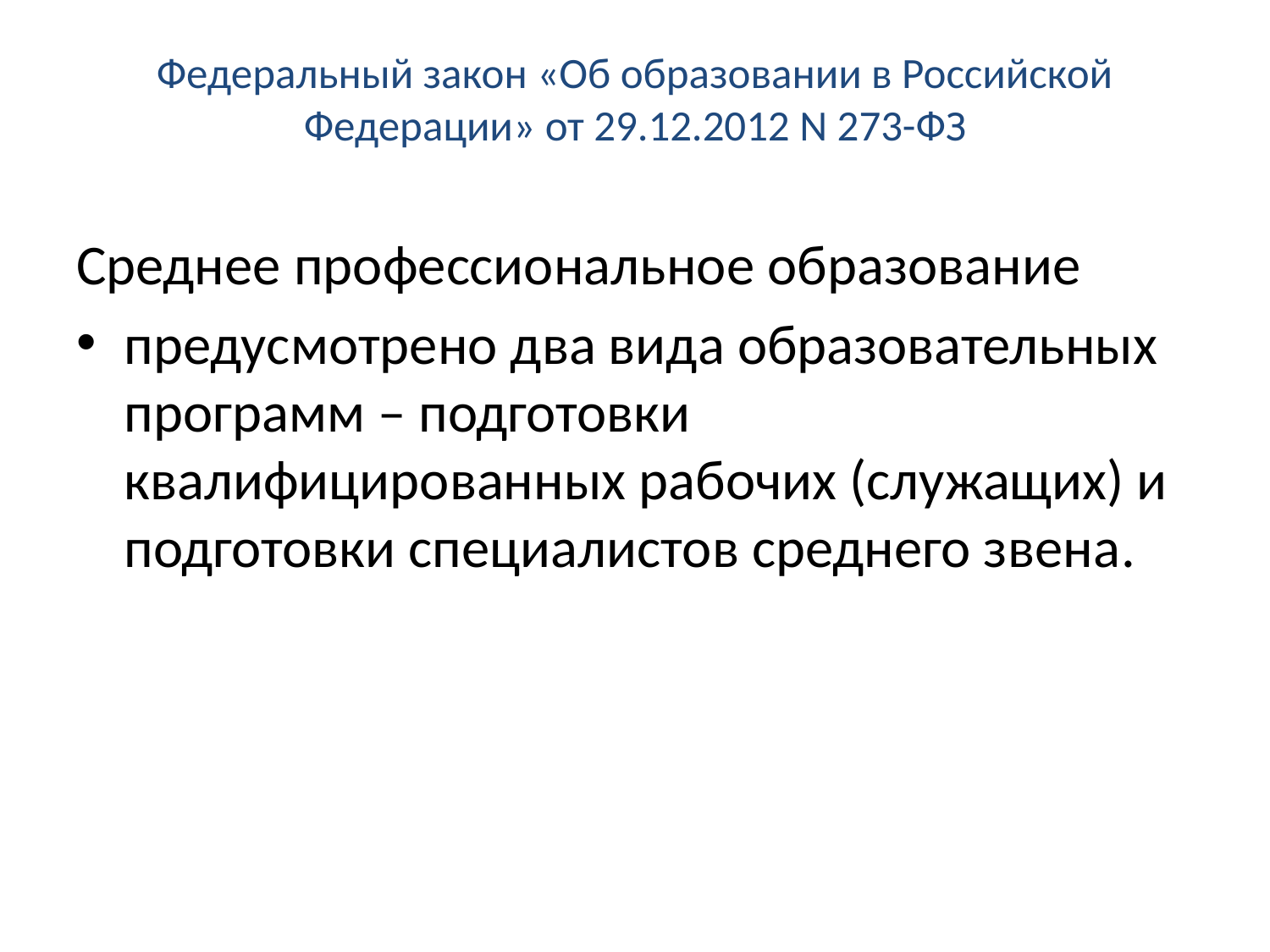

# Федеральный закон «Об образовании в Российской Федерации» от 29.12.2012 N 273-ФЗ
Среднее профессиональное образование
предусмотрено два вида образовательных программ – подготовки квалифицированных рабочих (служащих) и подготовки специалистов среднего звена.